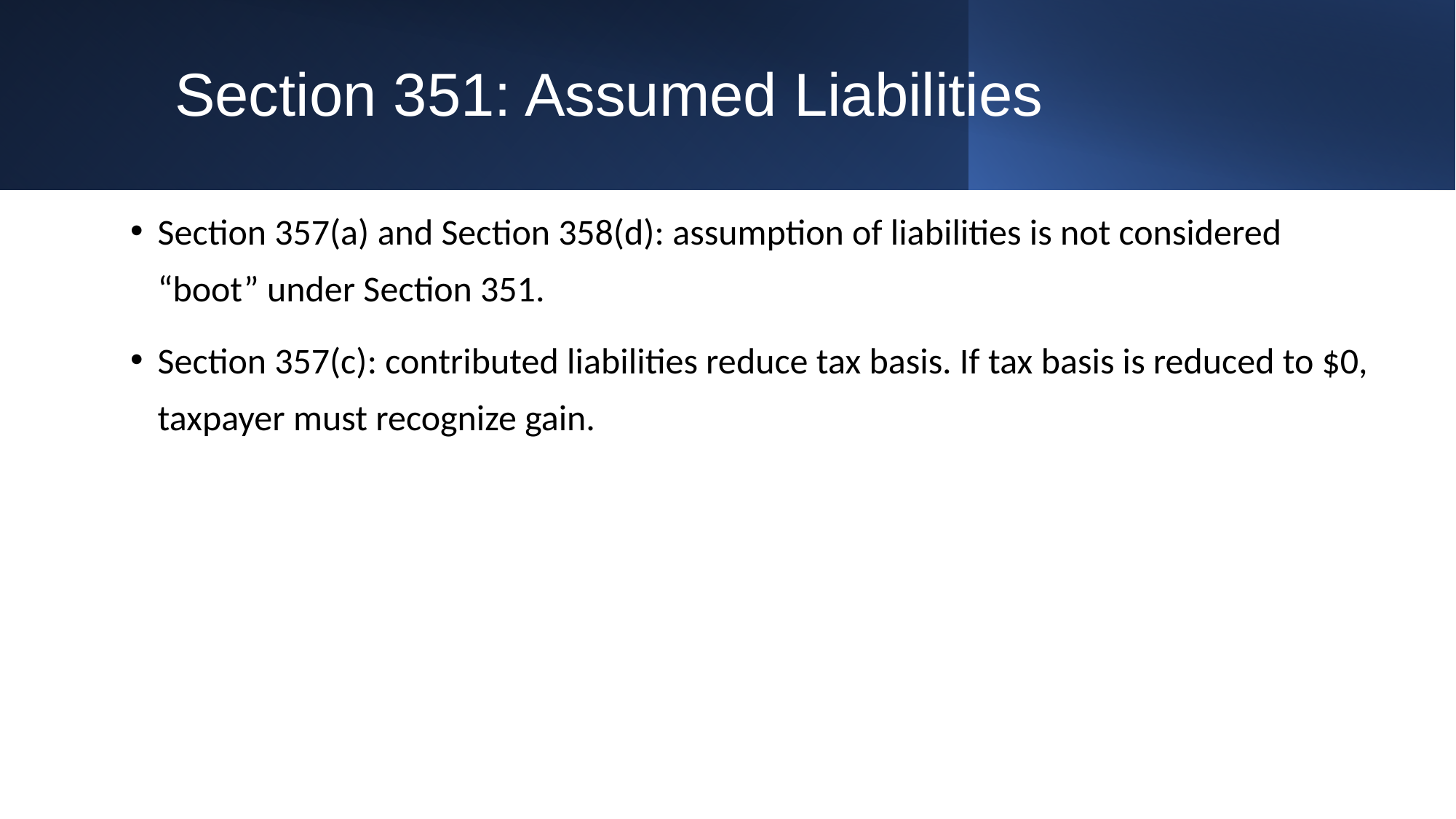

# Section 351: Assumed Liabilities
Section 357(a) and Section 358(d): assumption of liabilities is not considered “boot” under Section 351.
Section 357(c): contributed liabilities reduce tax basis. If tax basis is reduced to $0, taxpayer must recognize gain.